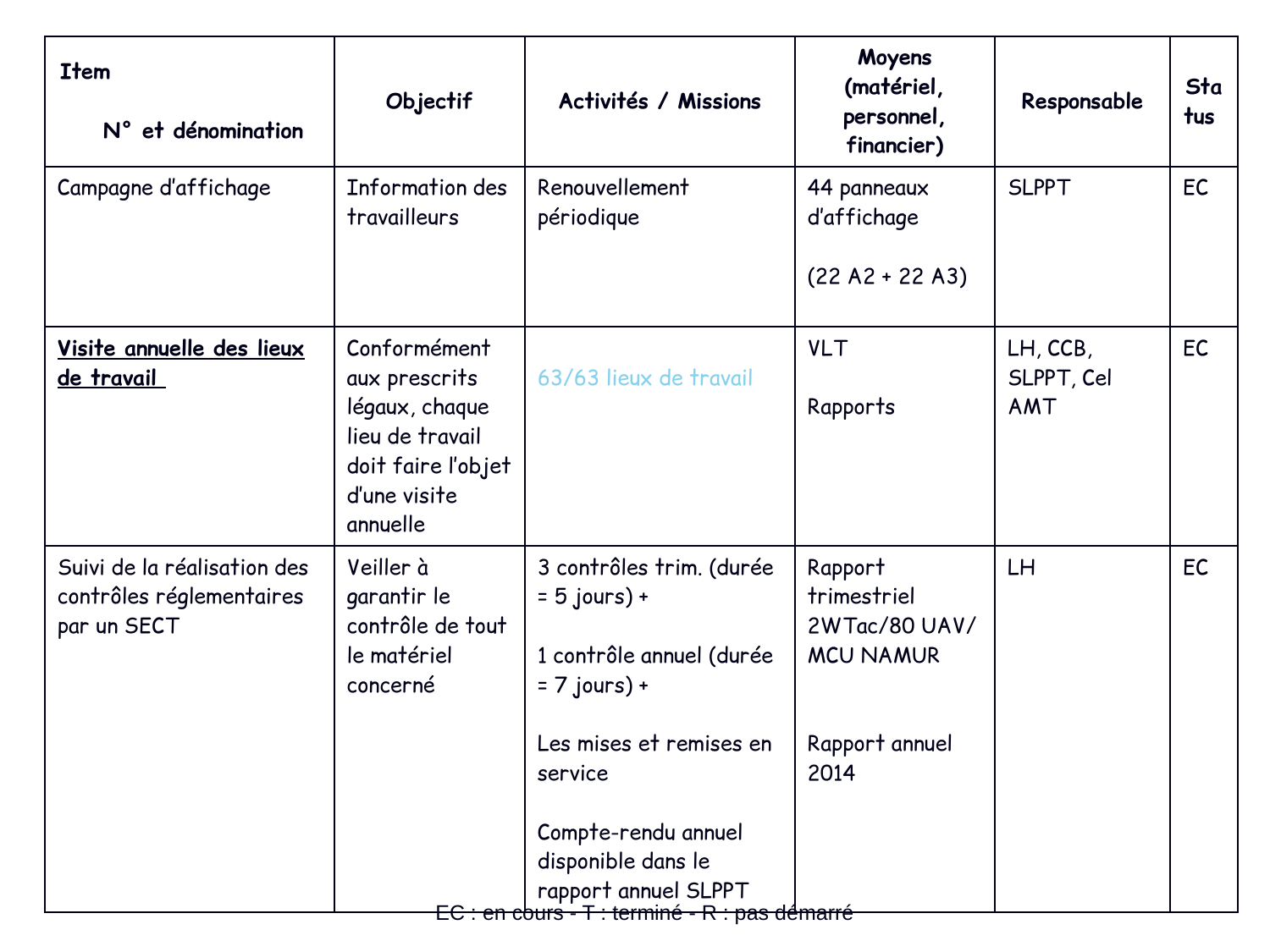

| Item N° et dénomination | Objectif | Activités / Missions | Moyens (matériel, personnel, financier) | Responsable | Status |
| --- | --- | --- | --- | --- | --- |
| Campagne d’affichage | Information des travailleurs | Renouvellement périodique | 44 panneaux d’affichage (22 A2 + 22 A3) | SLPPT | EC |
| Visite annuelle des lieux de travail | Conformément aux prescrits légaux, chaque lieu de travail doit faire l’objet d’une visite annuelle | 63/63 lieux de travail | VLT Rapports | LH, CCB, SLPPT, Cel AMT | EC |
| Suivi de la réalisation des contrôles réglementaires par un SECT | Veiller à garantir le contrôle de tout le matériel concerné | 3 contrôles trim. (durée = 5 jours) + 1 contrôle annuel (durée = 7 jours) + Les mises et remises en service Compte-rendu annuel disponible dans le rapport annuel SLPPT | Rapport trimestriel 2WTac/80 UAV/ MCU NAMUR Rapport annuel 2014 | LH | EC |
EC : en cours - T : terminé - R : pas démarré